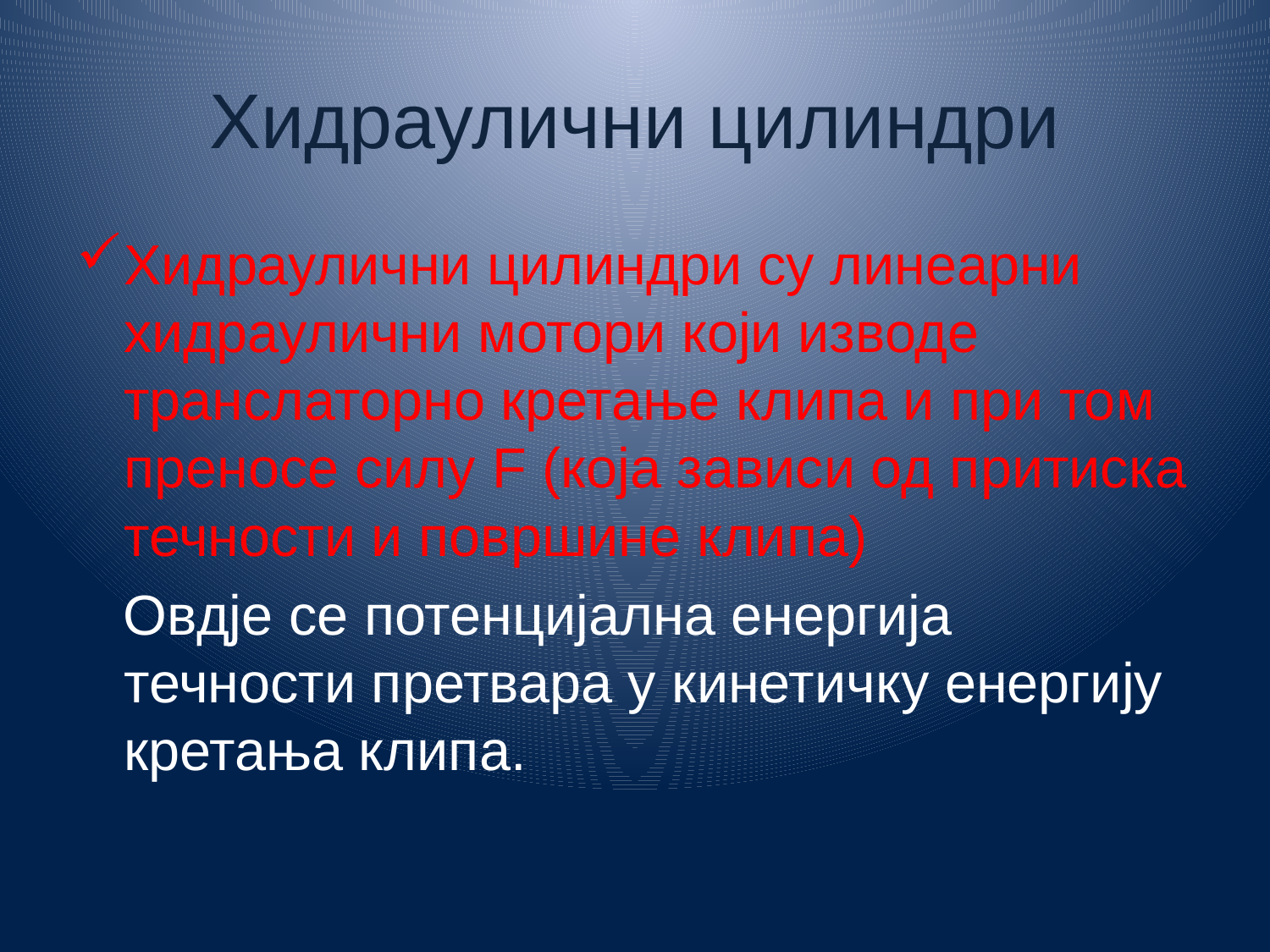

# Хидраулични цилиндри
Хидраулични цилиндри су линеарни хидраулични мотори који изводе транслаторно кретање клипа и при том преносе силу F (која зависи од притиска течности и површине клипа)
   Овдје се потенцијална енергија течности претвара у кинетичку енергију кретања клипа.